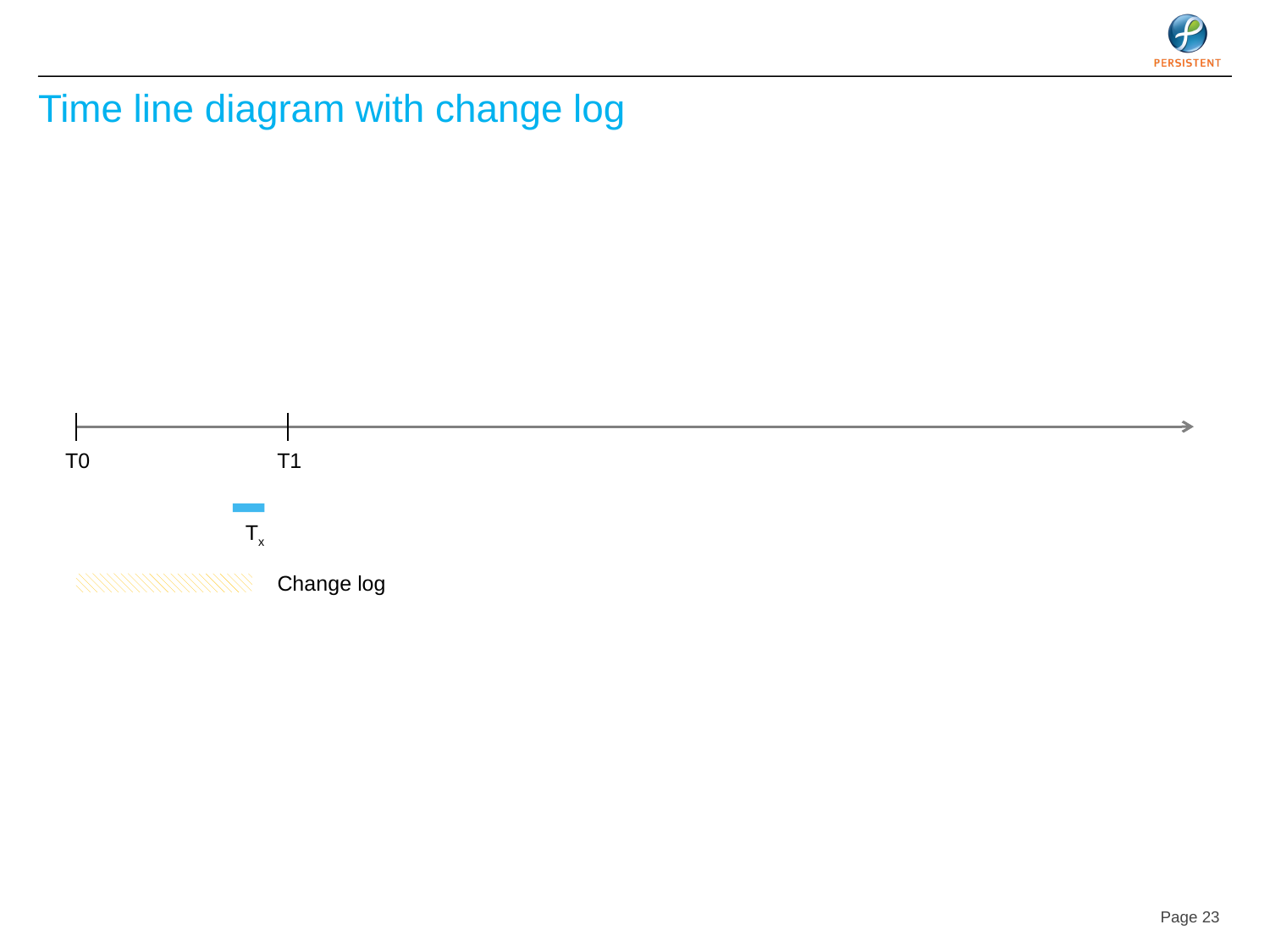

# Time line diagram with change log
T0
T1
Tx
Change log